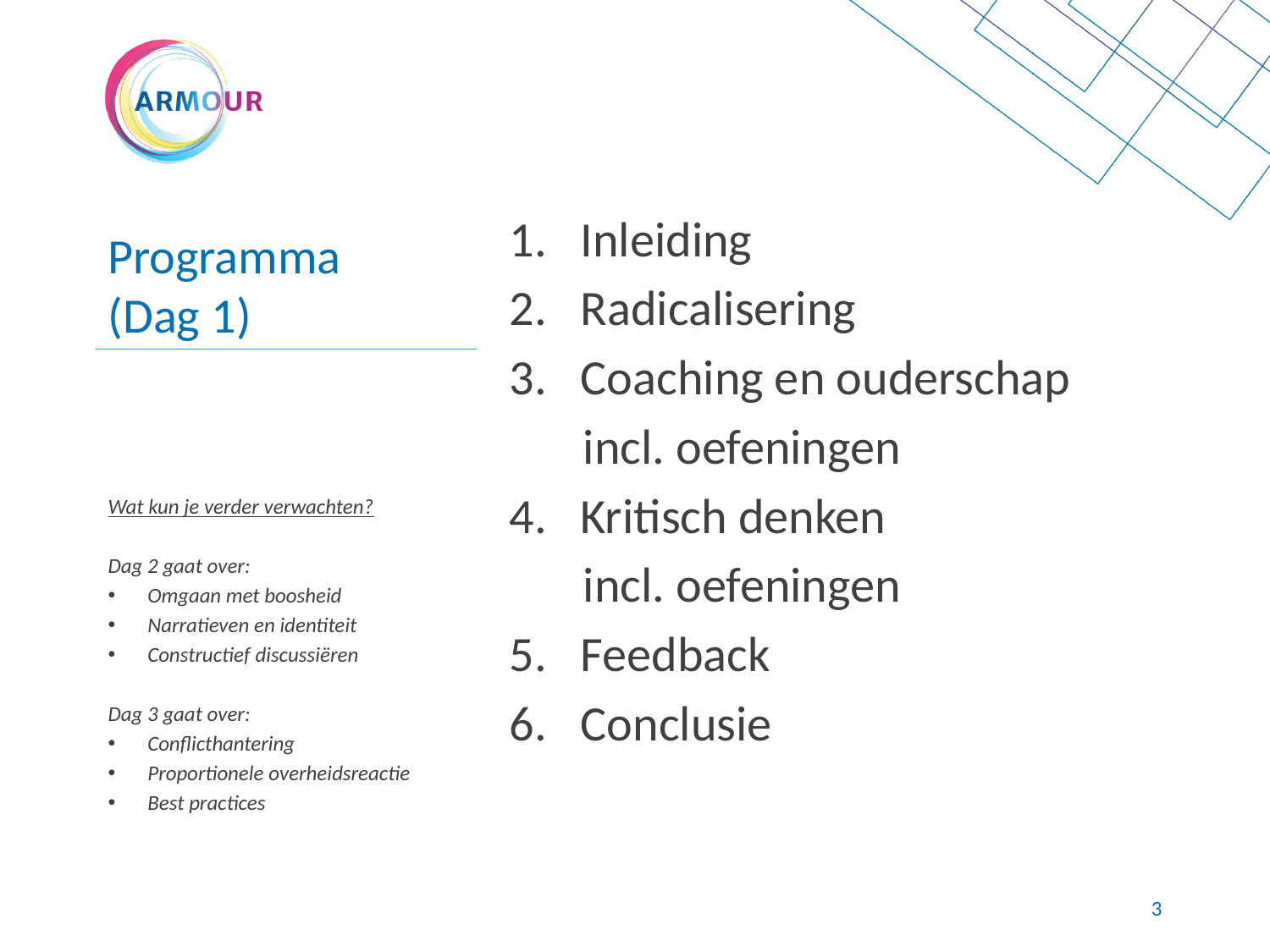

# Programma (Dag 1)
Inleiding
Radicalisering
Coaching en ouderschap
incl. oefeningen
Kritisch denken
incl. oefeningen
Feedback
Conclusie

Wat kun je verder verwachten?

Dag 2 gaat over:
Omgaan met boosheid
Narratieven en identiteit
Constructief discussiëren

Dag 3 gaat over:
Conflicthantering
Proportionele overheidsreactie
Best practices

3